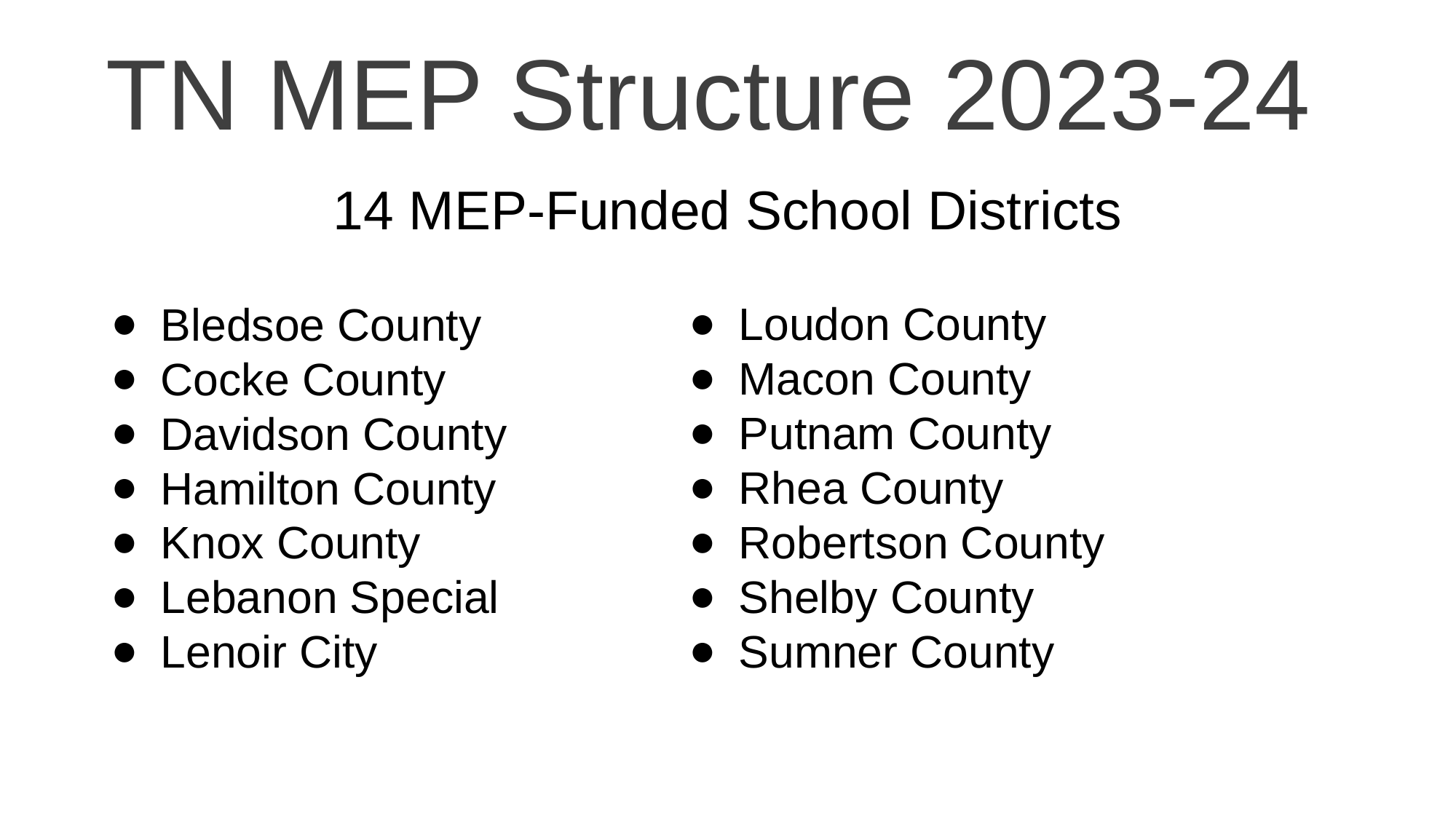

TN MEP Structure 2023-24
14 MEP-Funded School Districts

Bledsoe County
Cocke County
Davidson County
Hamilton County
Knox County
Lebanon Special
Lenoir City
Loudon County
Macon County
Putnam County
Rhea County
Robertson County
Shelby County
Sumner County